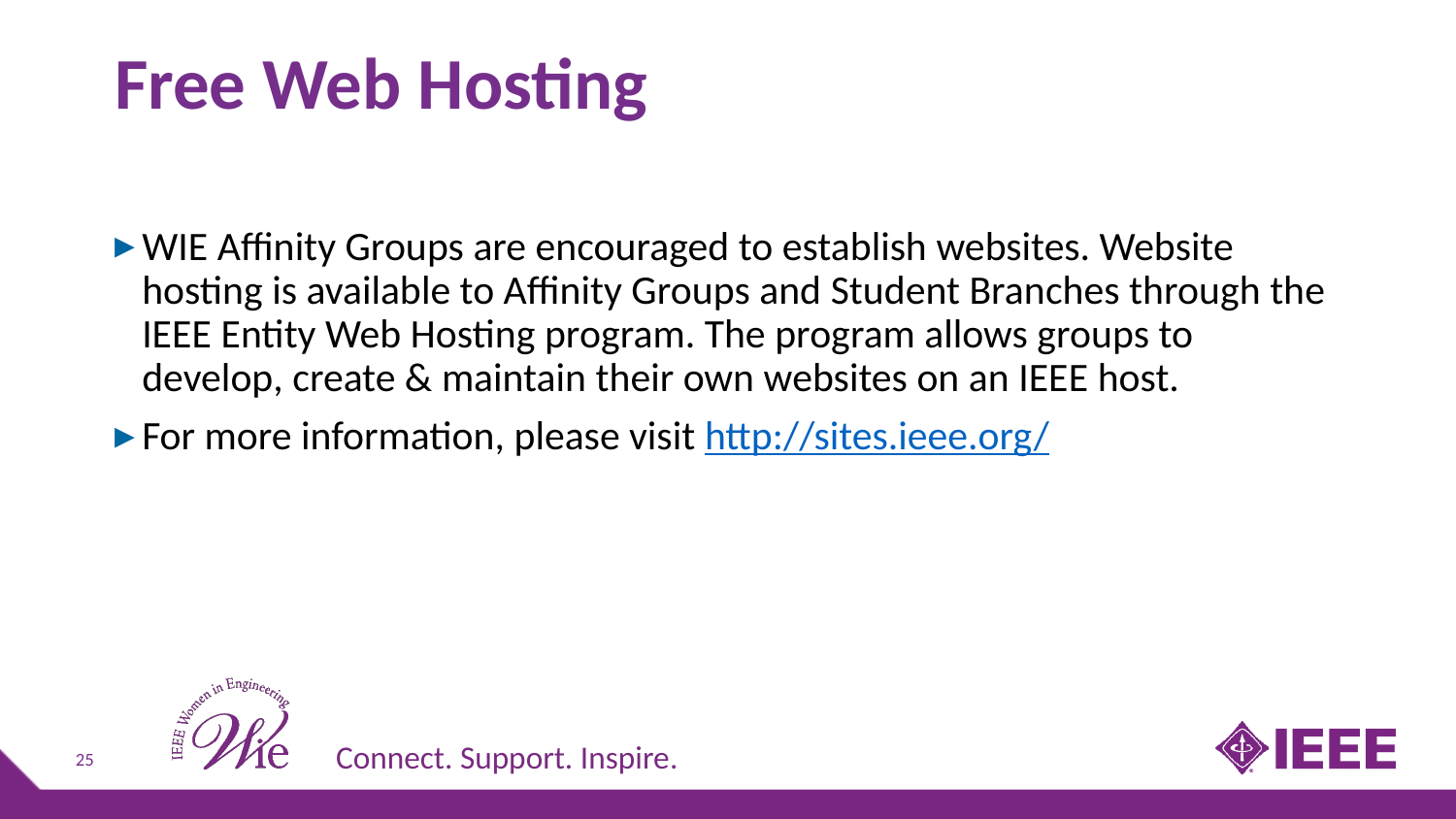

# Free Web Hosting
WIE Affinity Groups are encouraged to establish websites. Website hosting is available to Affinity Groups and Student Branches through the IEEE Entity Web Hosting program. The program allows groups to develop, create & maintain their own websites on an IEEE host.
For more information, please visit http://sites.ieee.org/

25